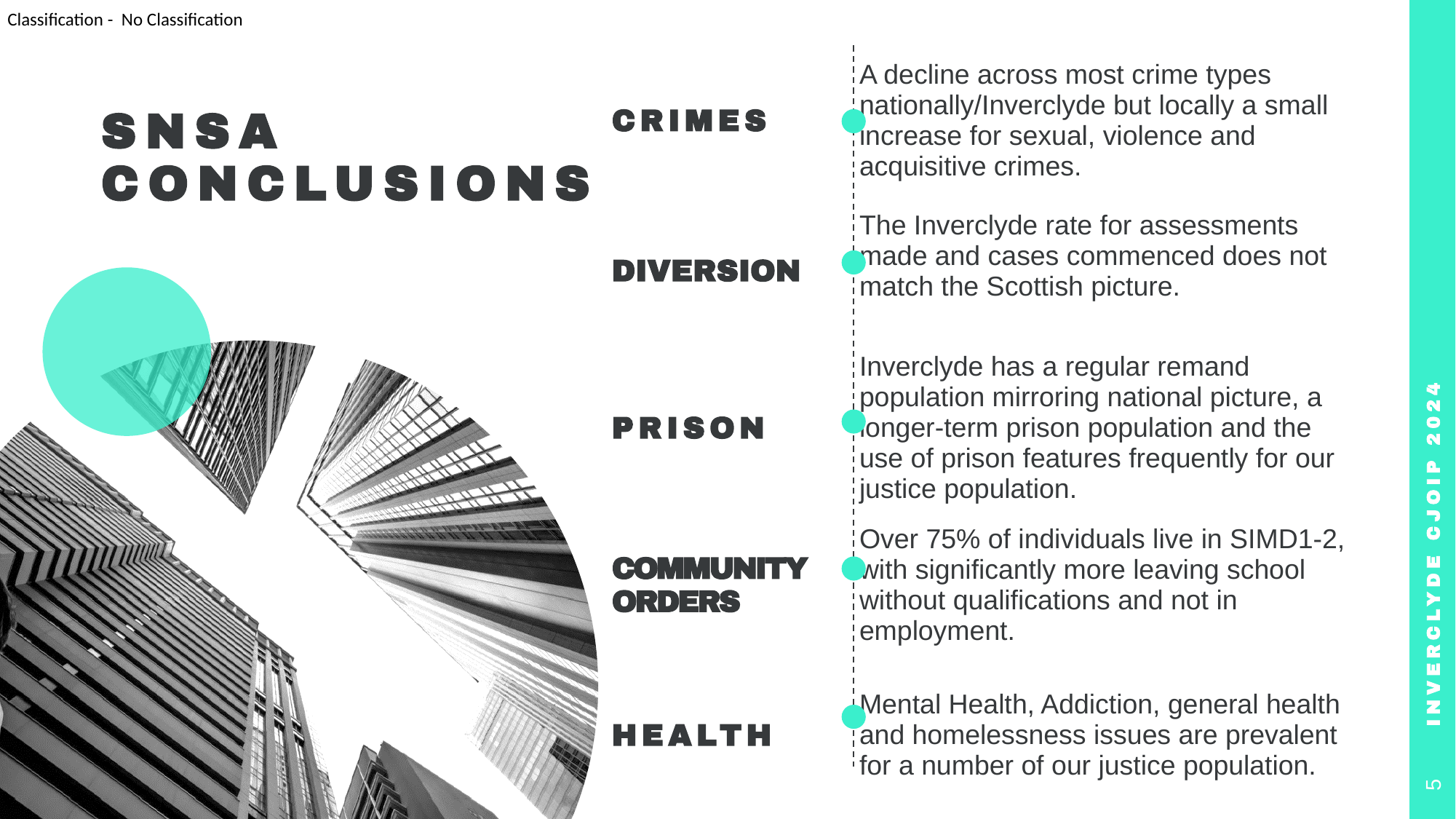

| CRIMES | A decline across most crime types nationally/Inverclyde but locally a small increase for sexual, violence and acquisitive crimes. |
| --- | --- |
| DIVERSION | The Inverclyde rate for assessments made and cases commenced does not match the Scottish picture. |
| PRISON | Inverclyde has a regular remand population mirroring national picture, a longer-term prison population and the use of prison features frequently for our justice population. |
| COMMUNITY ORDERS | Over 75% of individuals live in SIMD1-2, with significantly more leaving school without qualifications and not in employment. |
| HEALTH | Mental Health, Addiction, general health and homelessness issues are prevalent for a number of our justice population. |
# SNSA CONCLUSIONS

Inverclyde cjoip 2024

5